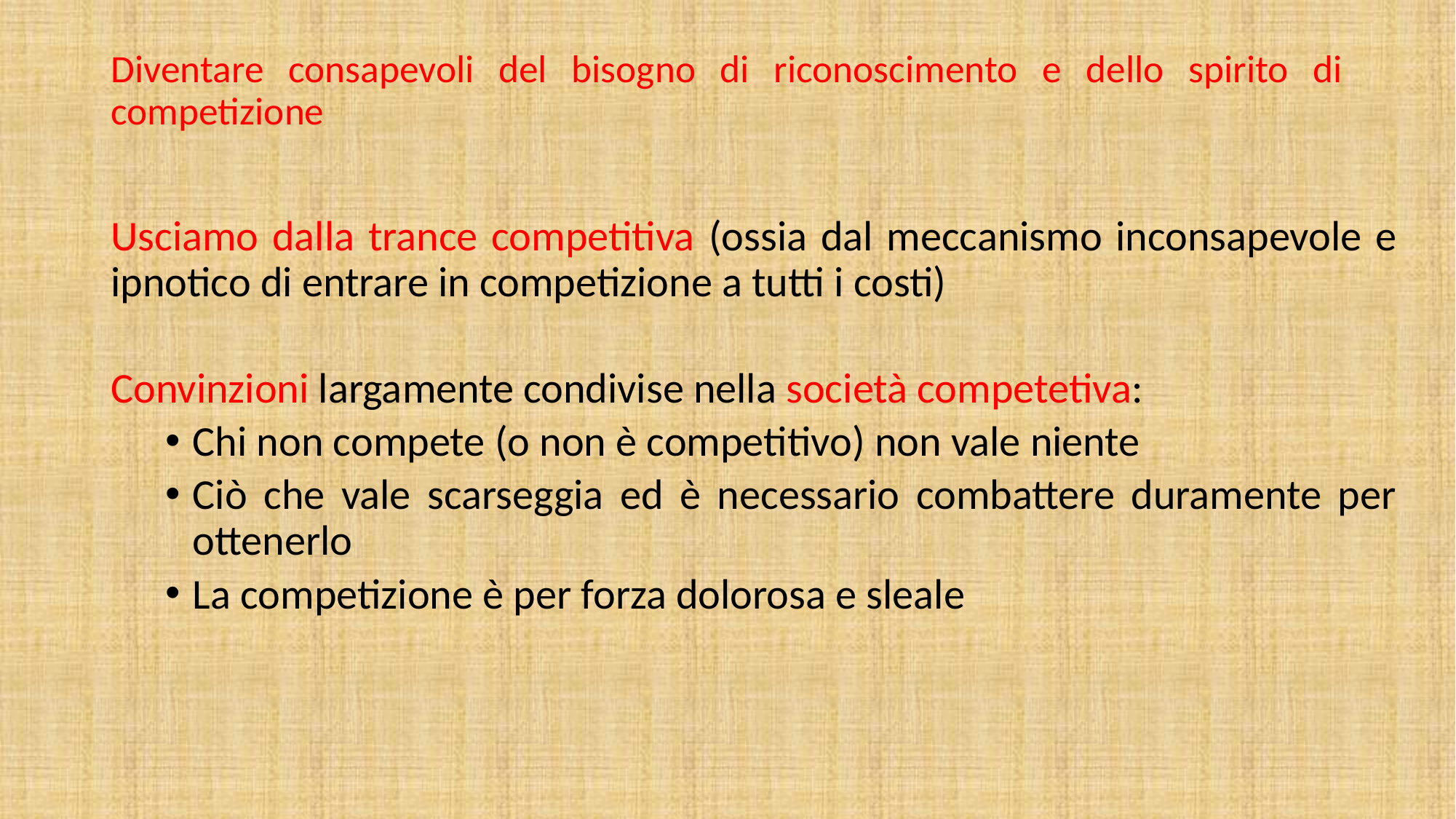

# Diventare consapevoli del bisogno di riconoscimento e dello spirito di competizione

Usciamo dalla trance competitiva (ossia dal meccanismo inconsapevole e ipnotico di entrare in competizione a tutti i costi)

Convinzioni largamente condivise nella società competetiva:
Chi non compete (o non è competitivo) non vale niente
Ciò che vale scarseggia ed è necessario combattere duramente per ottenerlo
La competizione è per forza dolorosa e sleale